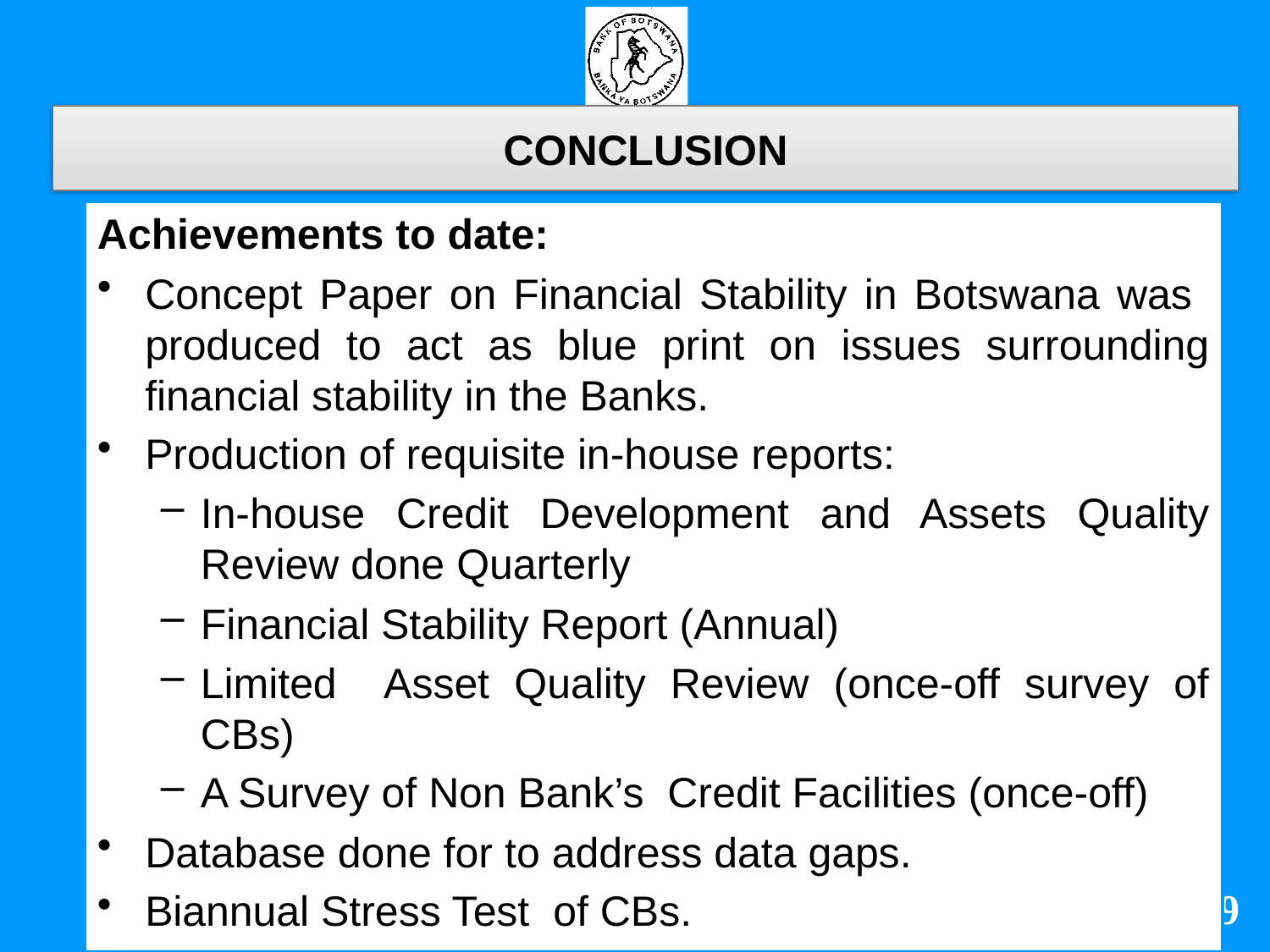

# conclusion
Achievements to date:
Concept Paper on Financial Stability in Botswana was  produced to act as blue print on issues surrounding financial stability in the Banks.
Production of requisite in-house reports:
In-house Credit Development and Assets Quality Review done Quarterly
Financial Stability Report (Annual)
Limited  Asset Quality Review (once-off survey of CBs)
A Survey of Non Bank’s  Credit Facilities (once-off)
Database done for to address data gaps.
Biannual Stress Test  of CBs.